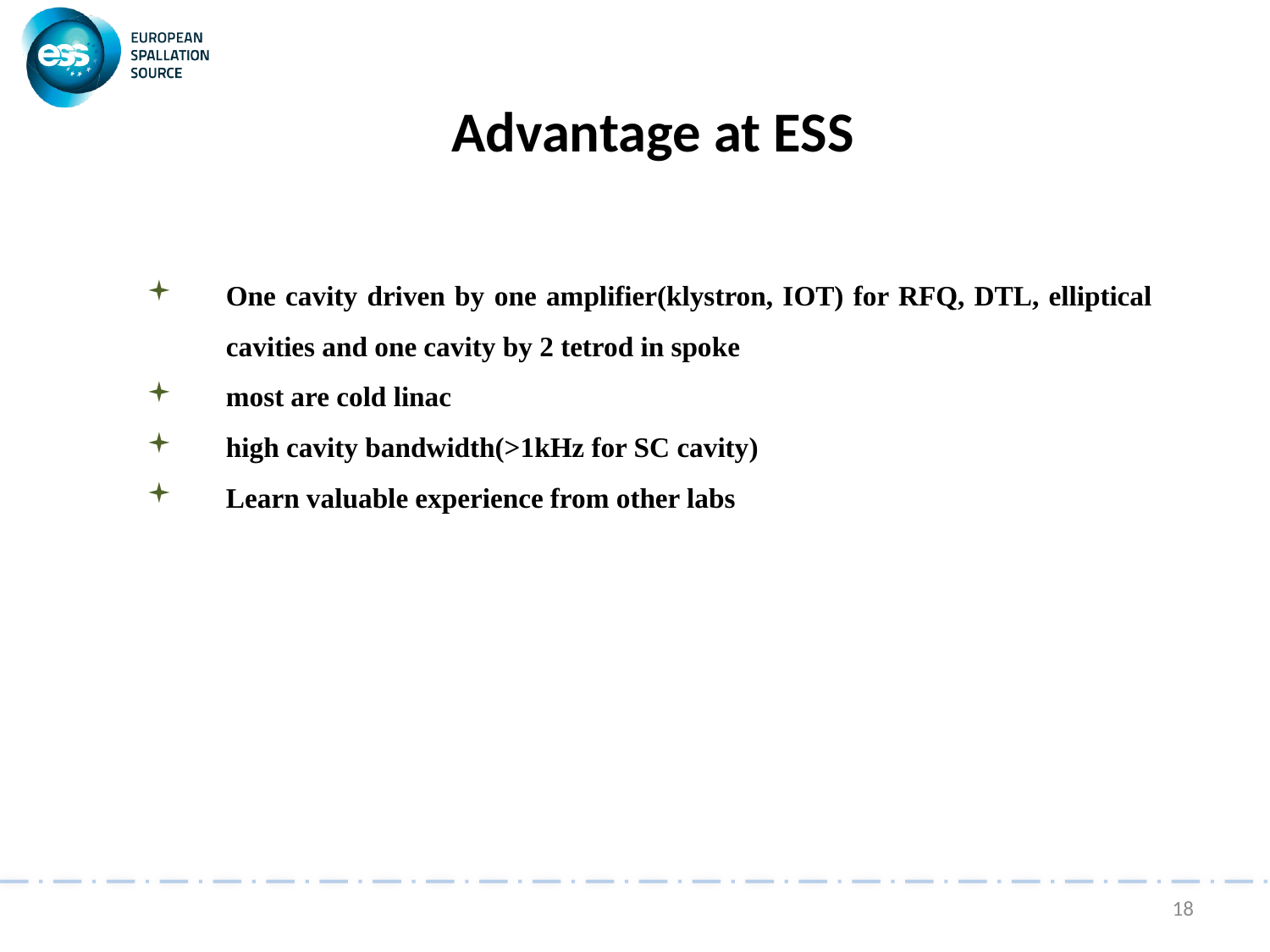

# Advantage at ESS
One cavity driven by one amplifier(klystron, IOT) for RFQ, DTL, elliptical cavities and one cavity by 2 tetrod in spoke
most are cold linac
high cavity bandwidth(>1kHz for SC cavity)
Learn valuable experience from other labs

18